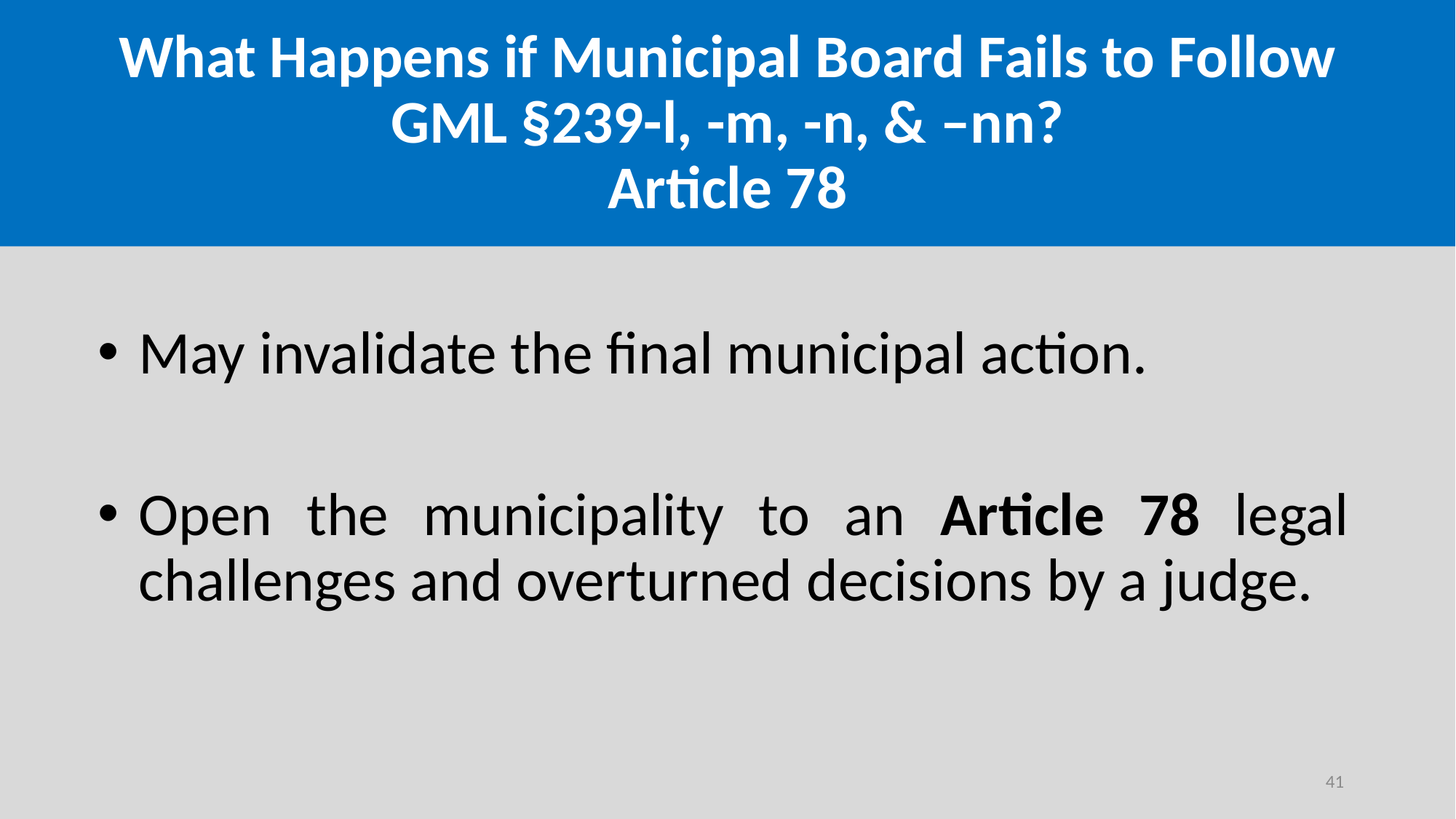

# What Happens if Municipal Board Fails to Follow GML §239-l, -m, -n, & –nn? Article 78
May invalidate the final municipal action.

Open the municipality to an Article 78 legal challenges and overturned decisions by a judge.

41